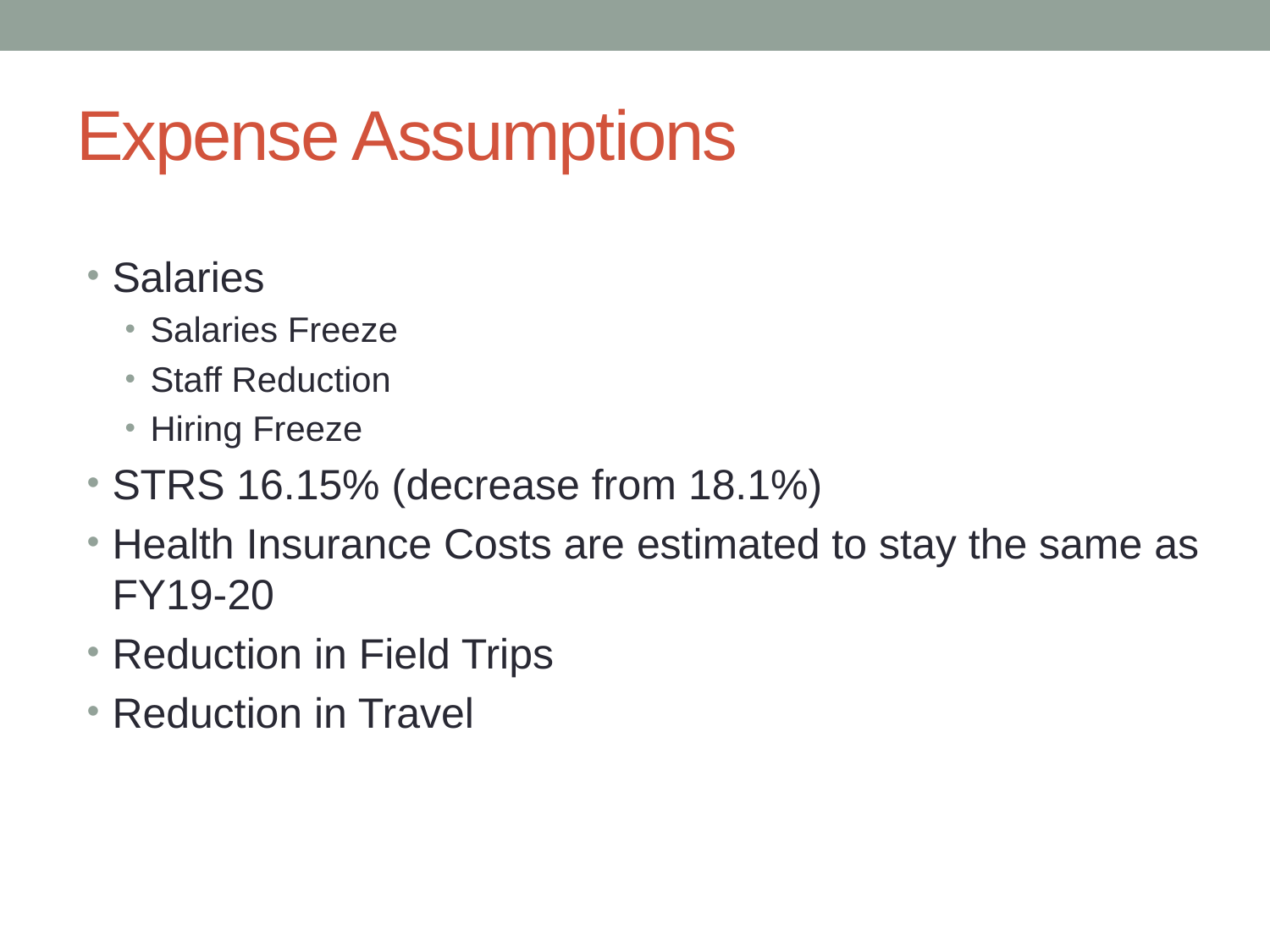

# Expense Assumptions
Salaries
Salaries Freeze
Staff Reduction
Hiring Freeze
STRS 16.15% (decrease from 18.1%)
Health Insurance Costs are estimated to stay the same as FY19-20
Reduction in Field Trips
Reduction in Travel